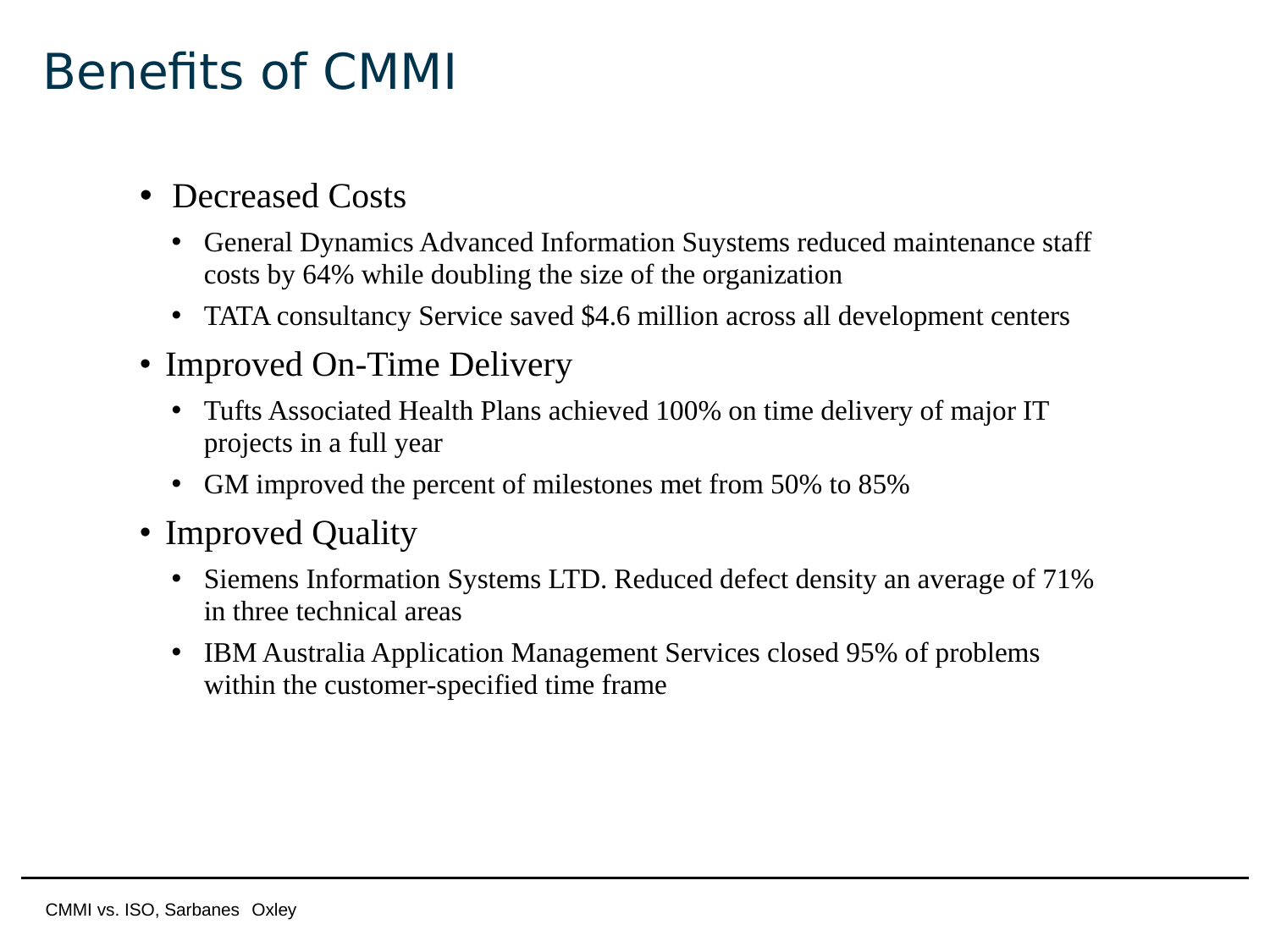

# Benefits of CMMI
Decreased Costs
General Dynamics Advanced Information Suystems reduced maintenance staff costs by 64% while doubling the size of the organization
TATA consultancy Service saved $4.6 million across all development centers
Improved On-Time Delivery
Tufts Associated Health Plans achieved 100% on time delivery of major IT projects in a full year
GM improved the percent of milestones met from 50% to 85%
Improved Quality
Siemens Information Systems LTD. Reduced defect density an average of 71% in three technical areas
IBM Australia Application Management Services closed 95% of problems within the customer-specified time frame